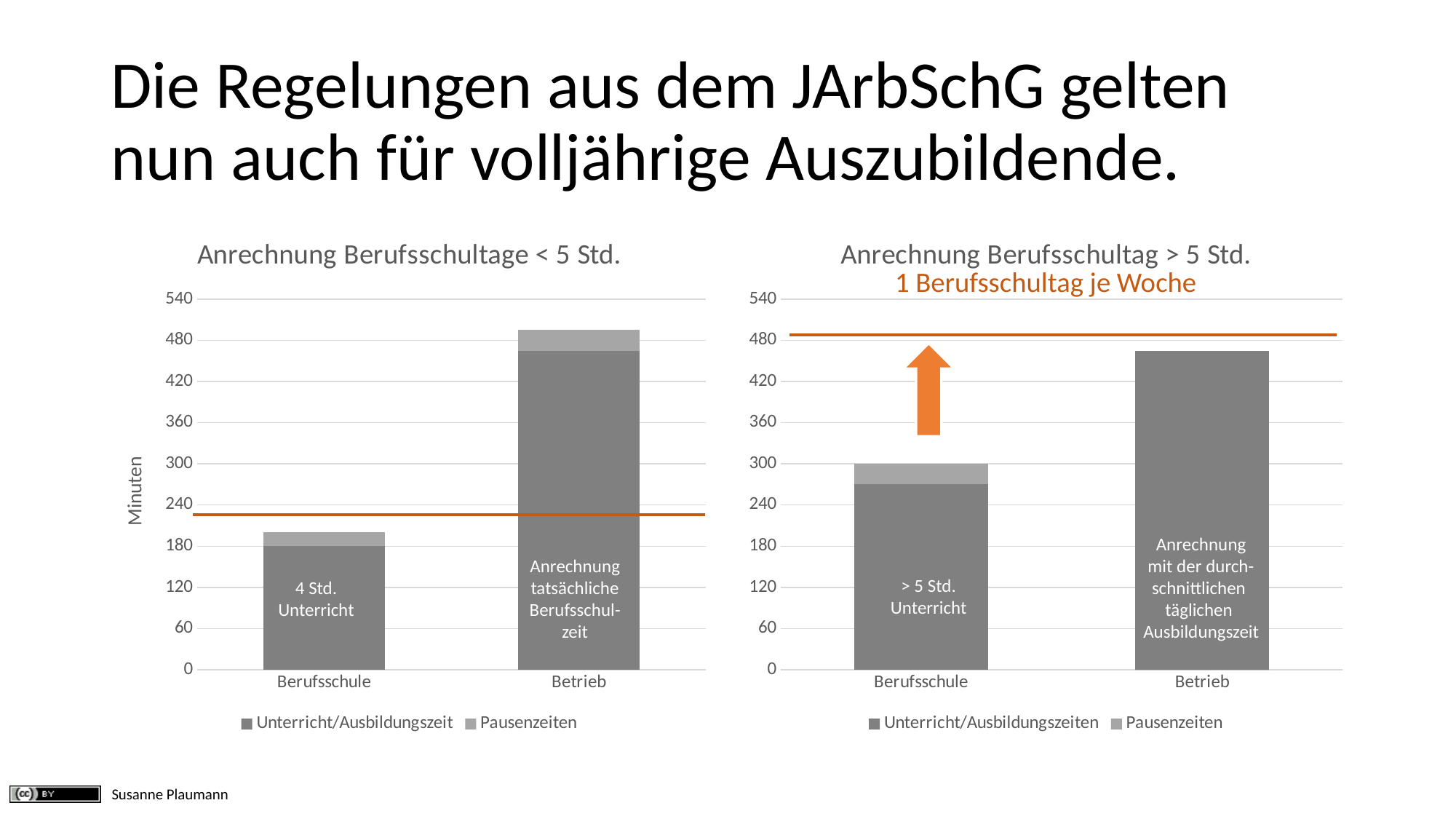

# Die Regelungen aus dem JArbSchG gelten nun auch für volljährige Auszubildende.

### Chart: Anrechnung Berufsschultage < 5 Std.

| Category | Unterricht/Ausbildungszeit | Pausenzeiten | Ausbildung UN | gesetzl. Pausen UN |
|---|---|---|---|---|
| Berufsschule | 180.0 | 20.0 | 0.0 | 0.0 |
| Betrieb | None | None | 465.0 | 30.0 |

### Chart: Anrechnung Berufsschultag > 5 Std.

| Category | Unterricht/Ausbildungszeiten | Pausenzeiten | Ausbildung UN | gesetzl. Pausen UN |
|---|---|---|---|---|
| Berufsschule | 270.0 | 30.0 | 0.0 | 0.0 |
| Betrieb | 0.0 | 0.0 | 465.0 | 0.0 |
1 Berufsschultag je Woche

Anrechnung
mit der durch-
schnittlichen
täglichen
Ausbildungszeit
Anrechnung
tatsächliche
Berufsschul-
zeit
> 5 Std.
Unterricht
4 Std.
Unterricht